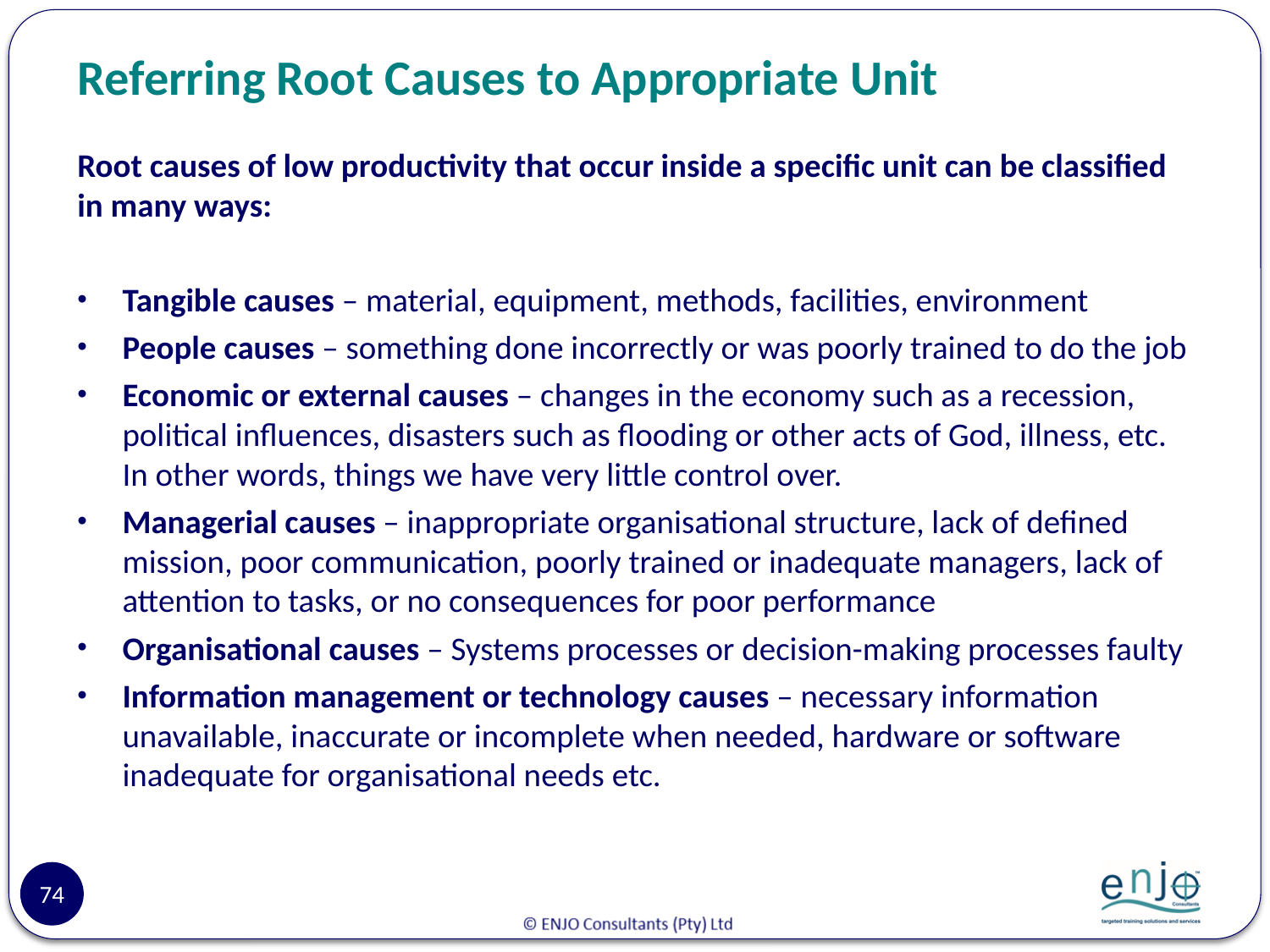

# Referring Root Causes to Appropriate Unit
Root causes of low productivity that occur inside a specific unit can be classified in many ways:

Tangible causes – material, equipment, methods, facilities, environment
People causes – something done incorrectly or was poorly trained to do the job
Economic or external causes – changes in the economy such as a recession, political influences, disasters such as flooding or other acts of God, illness, etc. In other words, things we have very little control over.
Managerial causes – inappropriate organisational structure, lack of defined mission, poor communication, poorly trained or inadequate managers, lack of attention to tasks, or no consequences for poor performance
Organisational causes – Systems processes or decision-making processes faulty
Information management or technology causes – necessary information unavailable, inaccurate or incomplete when needed, hardware or software inadequate for organisational needs etc.

74